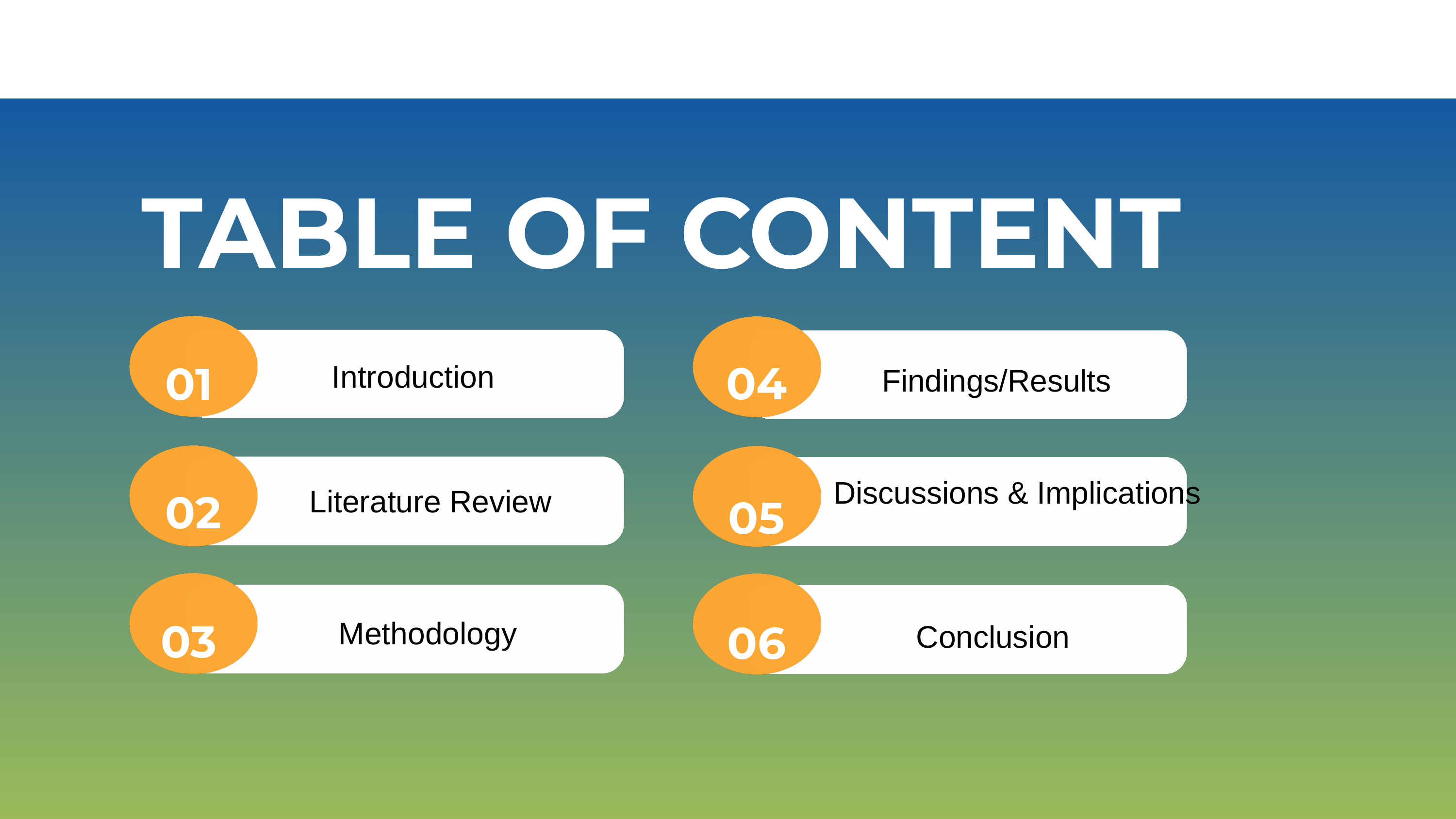

TABLE OF CONTENT

Introduction
04
01
Findings/Results

Literature Review
Discussions & Implications
02
05

Methodology
03
06
Conclusion